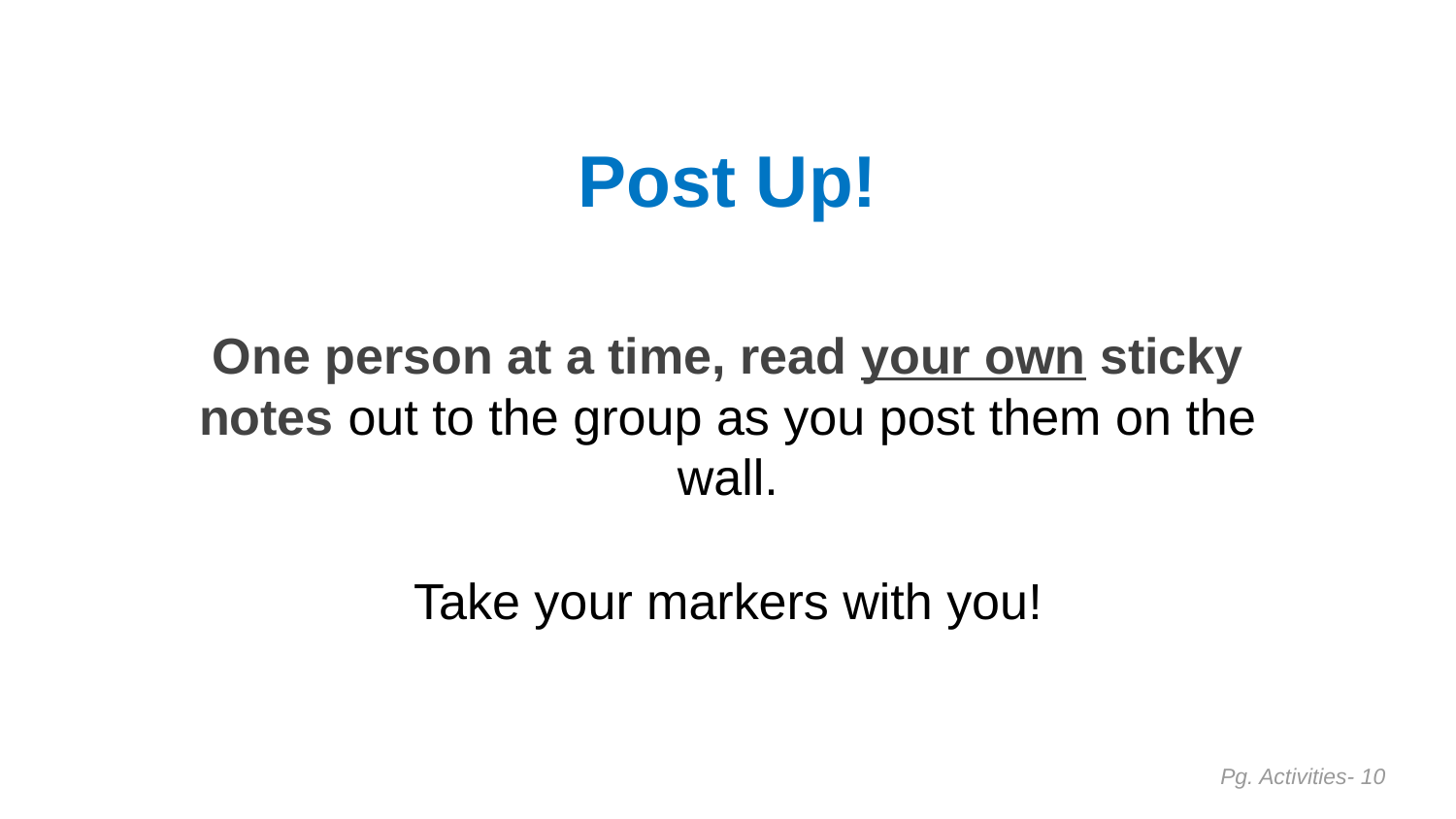

Post Up!
One person at a time, read your own sticky notes out to the group as you post them on the wall.

Take your markers with you!
Pg. Activities- 10